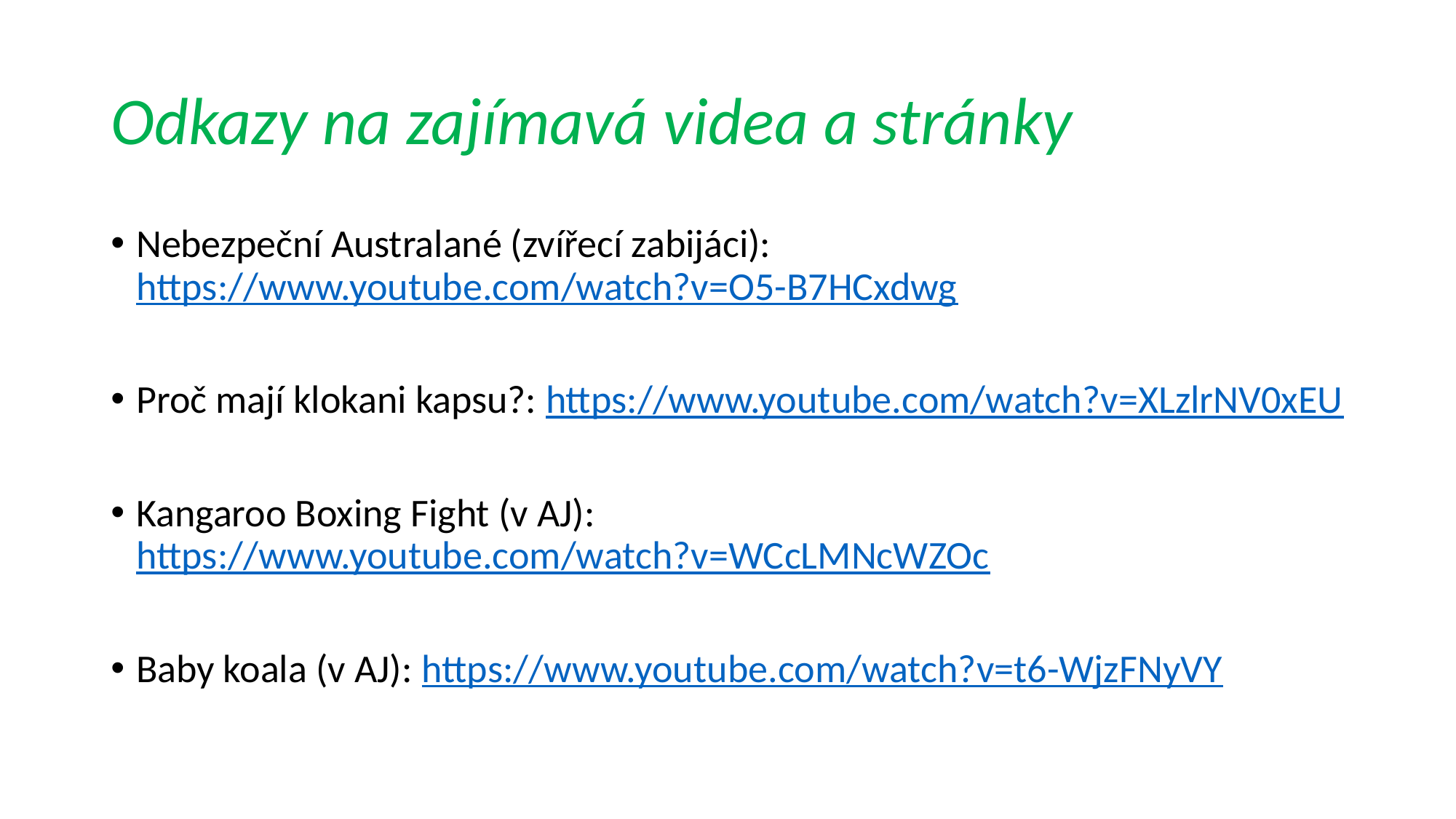

# Odkazy na zajímavá videa a stránky
Nebezpeční Australané (zvířecí zabijáci): https://www.youtube.com/watch?v=O5-B7HCxdwg

Proč mají klokani kapsu?: https://www.youtube.com/watch?v=XLzlrNV0xEU

Kangaroo Boxing Fight (v AJ): https://www.youtube.com/watch?v=WCcLMNcWZOc

Baby koala (v AJ): https://www.youtube.com/watch?v=t6-WjzFNyVY